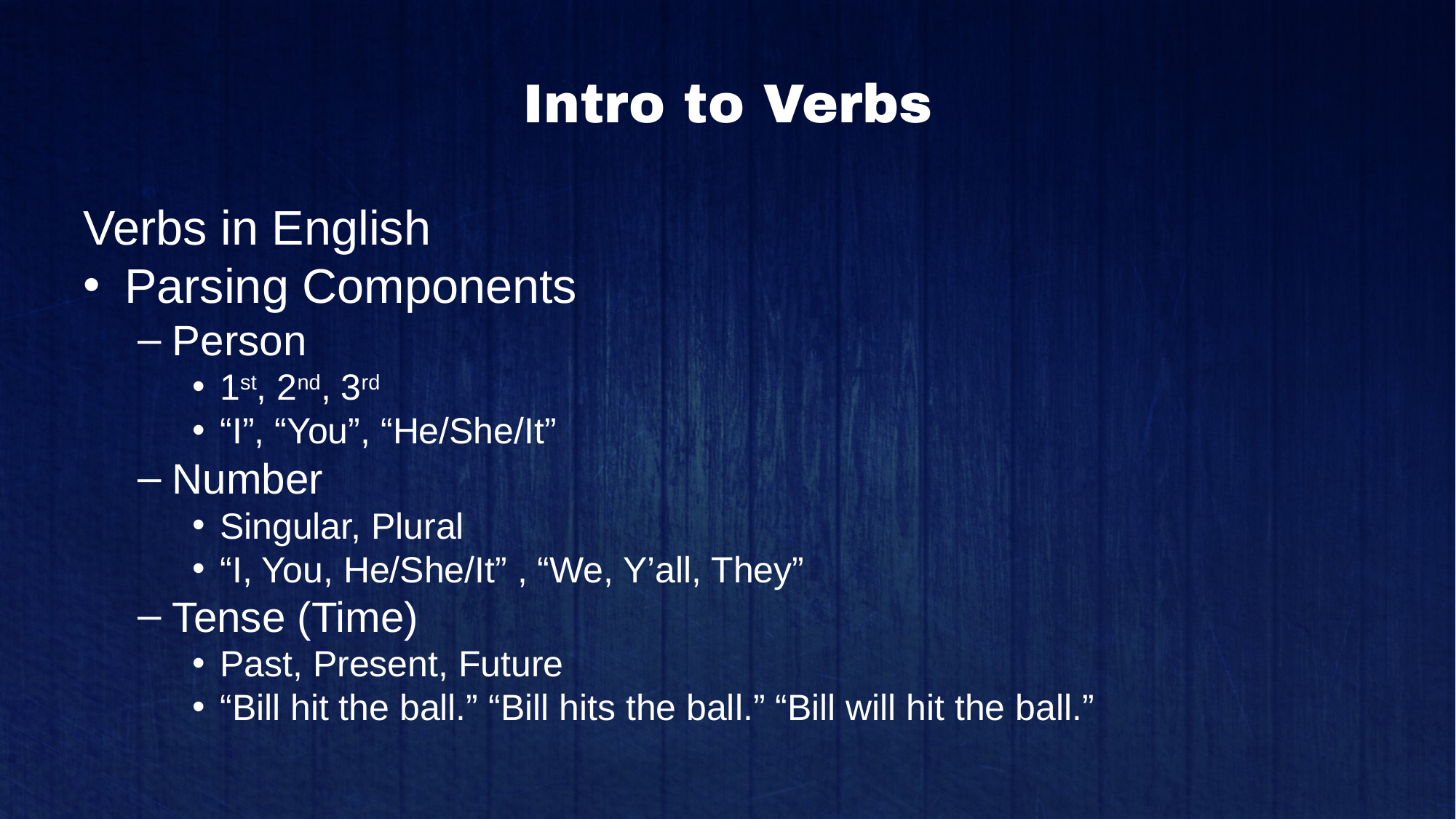

# Intro to Verbs
Verbs in English
Parsing Components
Person
1st, 2nd, 3rd
“I”, “You”, “He/She/It”
Number
Singular, Plural
“I, You, He/She/It” , “We, Y’all, They”
Tense (Time)
Past, Present, Future
“Bill hit the ball.” “Bill hits the ball.” “Bill will hit the ball.”